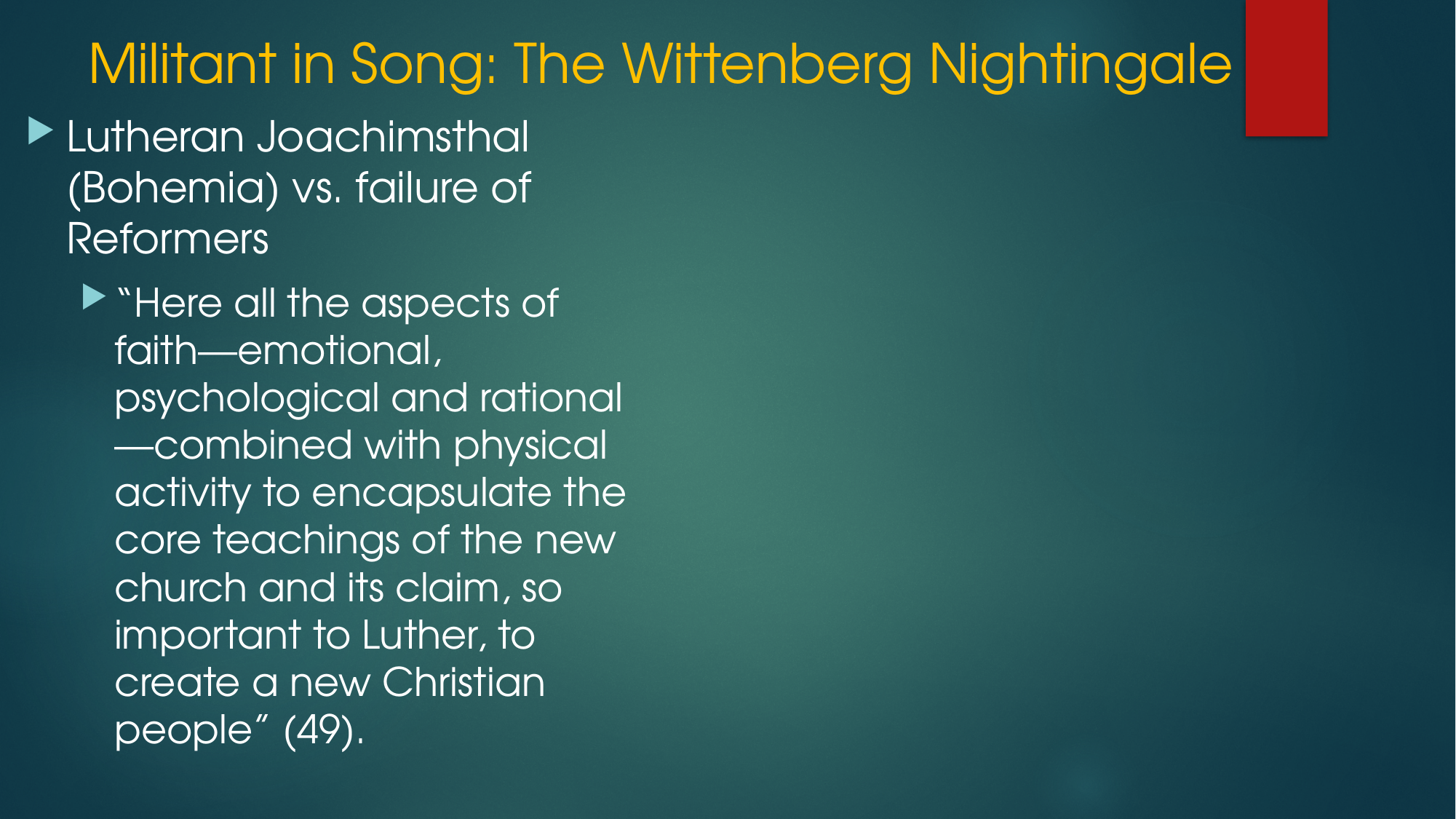

# Militant in Song: The Wittenberg Nightingale
Lutheran Joachimsthal (Bohemia) vs. failure of Reformers
“Here all the aspects of faith—emotional, psychological and rational—combined with physical activity to encapsulate the core teachings of the new church and its claim, so important to Luther, to create a new Christian people” (49).